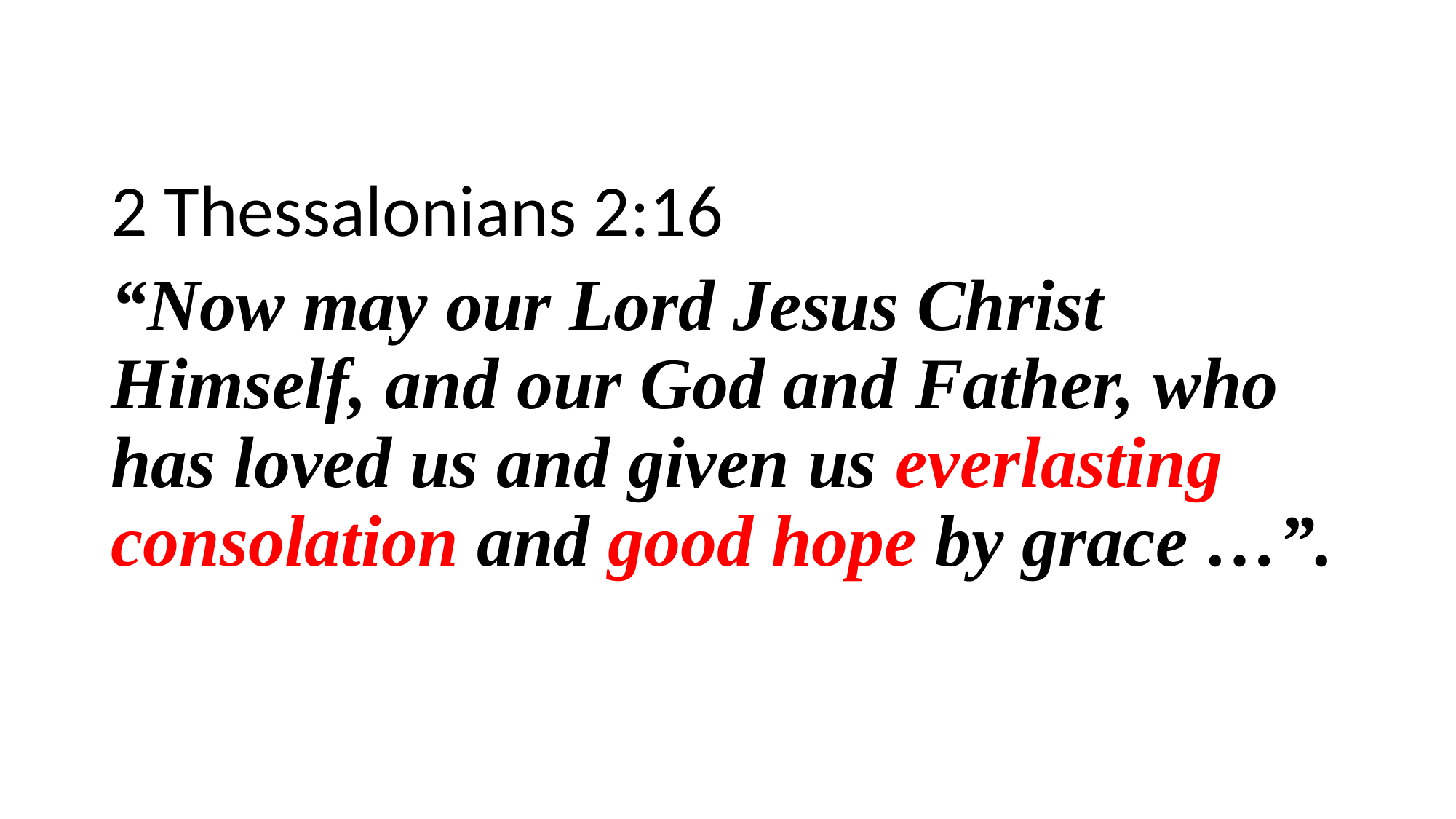

2 Thessalonians 2:16
“Now may our Lord Jesus Christ Himself, and our God and Father, who has loved us and given us everlasting consolation and good hope by grace …”.